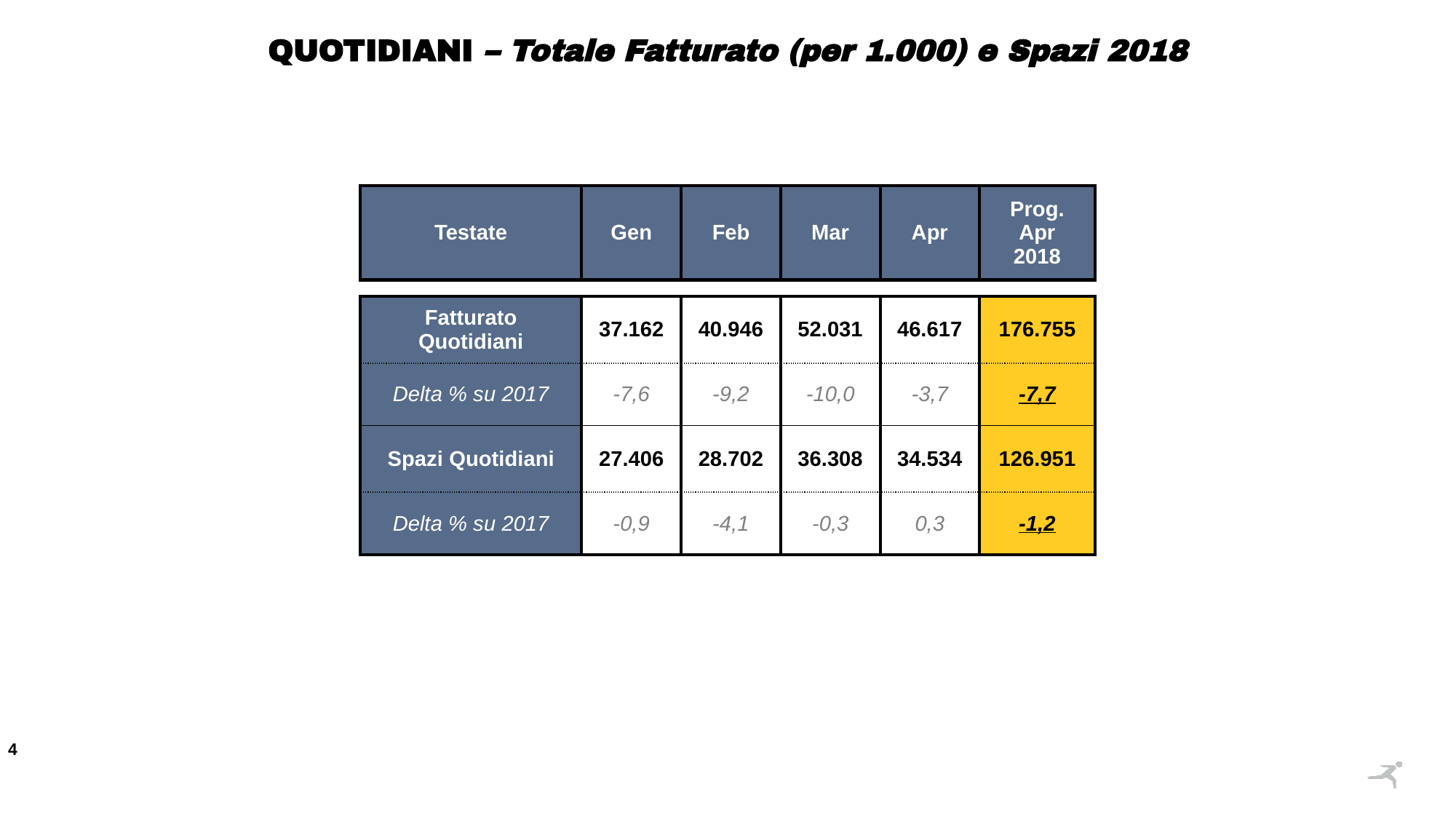

QUOTIDIANI – Totale Fatturato (per 1.000) e Spazi 2018
| Testate | Gen | Feb | Mar | Apr | Prog. Apr 2018 |
| --- | --- | --- | --- | --- | --- |
|  |  |  |  |  |  |
| Fatturato Quotidiani | 37.162 | 40.946 | 52.031 | 46.617 | 176.755 |
| Delta % su 2017 | -7,6 | -9,2 | -10,0 | -3,7 | -7,7 |
| Spazi Quotidiani | 27.406 | 28.702 | 36.308 | 34.534 | 126.951 |
| Delta % su 2017 | -0,9 | -4,1 | -0,3 | 0,3 | -1,2 |